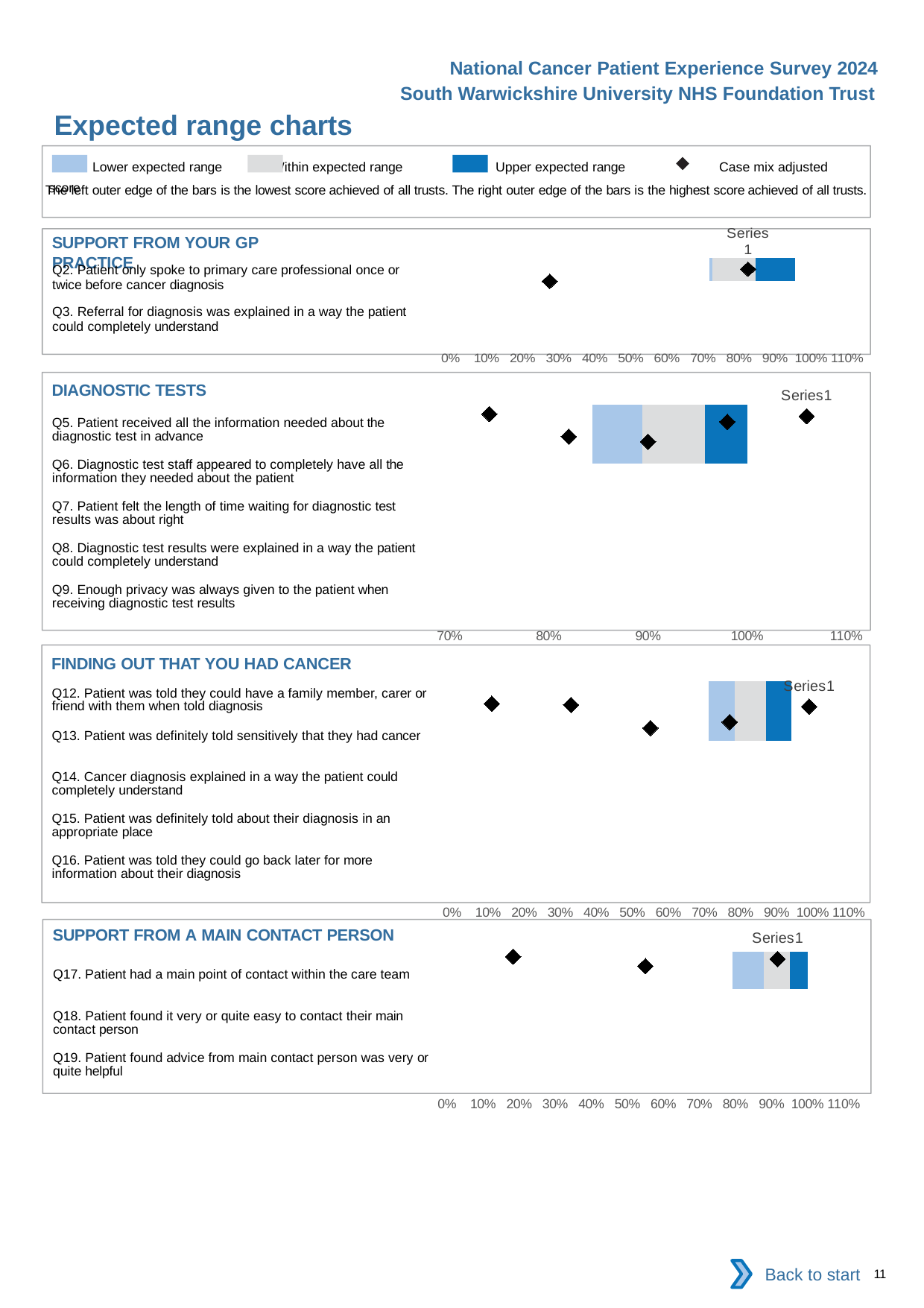

National Cancer Patient Experience Survey 2024
South Warwickshire University NHS Foundation Trust
Expected range charts

Lower expected range	Within expected range	Upper expected range	Case mix adjusted score

The left outer edge of the bars is the lowest score achieved of all trusts. The right outer edge of the bars is the highest score achieved of all trusts.

### Chart

| Category | Category 1 | Category 2 | Category 3 | Category 4 | Category 5 | org |
|---|---|---|---|---|---|---|
| Q2. Patient only spoke to primary care professional once or twice before cancer diagnosis | 0.7180754 | 0.0072536 | 0.1211974 | 0.1099553 | 0.0435183 | 2.0 |
| Q3. Referral for diagnosis was explained in a way the patient could completely understand | 0.4898001 | 0.1219322 | 0.1233644 | 0.1342988 | 0.1306046 | 1.0 |
SUPPORT FROM YOUR GP PRACTICE
| Q2. Patient only spoke to primary care professional once or twice before cancer diagnosis |
| --- |
| Q3. Referral for diagnosis was explained in a way the patient could completely understand |

### Chart

| Category | Category 1 | Category 2 | Category 3 | Category 4 | Category 5 | org |
|---|---|---|---|---|---|---|
| Q5. Patient received all the information needed about the diagnostic test in advance | 0.8442359 | 0.0499112 | 0.0633445 | 0.0425072 | 1.2e-06 | 5.0 |
| Q6. Diagnostic test staff appeared to completely have all the information they needed about the patient | 0.6518798 | 0.1385188 | 0.0875932 | 0.1220053 | 2.9e-06 | 4.0 |
| Q7. Patient felt the length of time waiting for diagnostic test results was about right | 0.5191167 | 0.206821 | 0.0981707 | 0.1035086 | 0.072383 | 3.0 |
| Q8. Diagnostic test results were explained in a way the patient could completely understand | 0.621669 | 0.119062 | 0.0987832 | 0.0483535 | 0.1121324 | 2.0 |
| Q9. Enough privacy was always given to the patient when receiving diagnostic test results | 0.903486 | 0.0158399 | 0.0529456 | 0.0277274 | 1.2e-06 | 1.0 |
DIAGNOSTIC TESTS
| Q5. Patient received all the information needed about the diagnostic test in advance |
| --- |
| Q6. Diagnostic test staff appeared to completely have all the information they needed about the patient |
| Q7. Patient felt the length of time waiting for diagnostic test results was about right |
| Q8. Diagnostic test results were explained in a way the patient could completely understand |
| Q9. Enough privacy was always given to the patient when receiving diagnostic test results |

### Chart

| Category | Category 1 | Category 2 | Category 3 | Category 4 | Category 5 | org |
|---|---|---|---|---|---|---|
| Q12. Patient was told they could have a family member, carer or friend with them when told diagnosis | 0.7111659 | 0.0727032 | 0.0858061 | 0.0711328 | 0.0591919 | 5.0 |
| Q13. Patient was definitely told sensitively that they had cancer | 0.4944458 | 0.2094127 | 0.0923228 | 0.0668401 | 0.1369786 | 4.0 |
| Q14. Cancer diagnosis explained in a way the patient could completely understand | 0.5125437 | 0.2142943 | 0.089755 | 0.0483678 | 0.1350392 | 3.0 |
FINDING OUT THAT YOU HAD CANCER
| Q12. Patient was told they could have a family member, carer or friend with them when told diagnosis |
| --- |
| Q13. Patient was definitely told sensitively that they had cancer |
| Q14. Cancer diagnosis explained in a way the patient could completely understand |
| Q15. Patient was definitely told about their diagnosis in an appropriate place |
| Q16. Patient was told they could go back later for more information about their diagnosis |

### Chart

| Category | Category 1 | Category 2 | Category 3 | Category 4 | Category 5 | org |
|---|---|---|---|---|---|---|
| Q17. Patient had a main point of contact within the care team | 0.7918542 | 0.0865189 | 0.0725052 | 0.0491176 | 4.1e-06 | 3.0 |
| Q18. Patient found it very or quite easy to contact their main contact person | 0.7391579 | 0.0556765 | 0.1028228 | 0.1023396 | 3.2e-06 | 2.0 |
| Q19. Patient found advice from main contact person was very or quite helpful | 0.8779177 | 0.05609 | 0.0462959 | 0.0196963 | 2e-07 | 1.0 |
SUPPORT FROM A MAIN CONTACT PERSON
| Q17. Patient had a main point of contact within the care team |
| --- |
| Q18. Patient found it very or quite easy to contact their main contact person |
| Q19. Patient found advice from main contact person was very or quite helpful |
Back to start

11